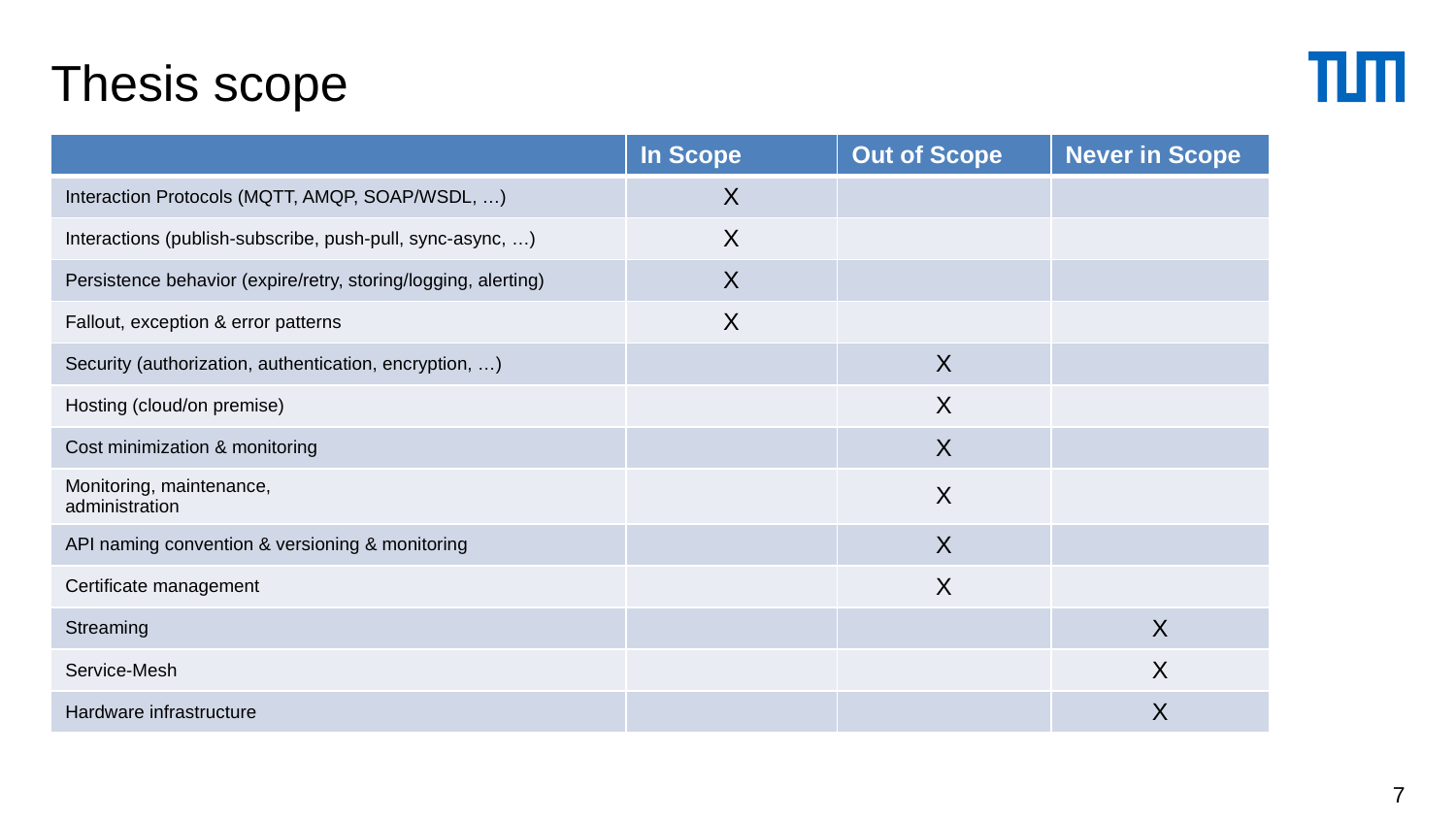

Thesis scope
|  | In Scope | Out of Scope | Never in Scope |
| --- | --- | --- | --- |
| Interaction Protocols (MQTT, AMQP, SOAP/WSDL, …) | X |  |  |
| Interactions (publish-subscribe, push-pull, sync-async, …) | X |  |  |
| Persistence behavior (expire/retry, storing/logging, alerting) | X |  |  |
| Fallout, exception & error patterns | X |  |  |
| Security (authorization, authentication, encryption, …) |  | X |  |
| Hosting (cloud/on premise) |  | X |  |
| Cost minimization & monitoring |  | X |  |
| Monitoring, maintenance, administration |  | X |  |
| API naming convention & versioning & monitoring |  | X |  |
| Certificate management |  | X |  |
| Streaming |  |  | X |
| Service-Mesh |  |  | X |
| Hardware infrastructure |  |  | X |

7